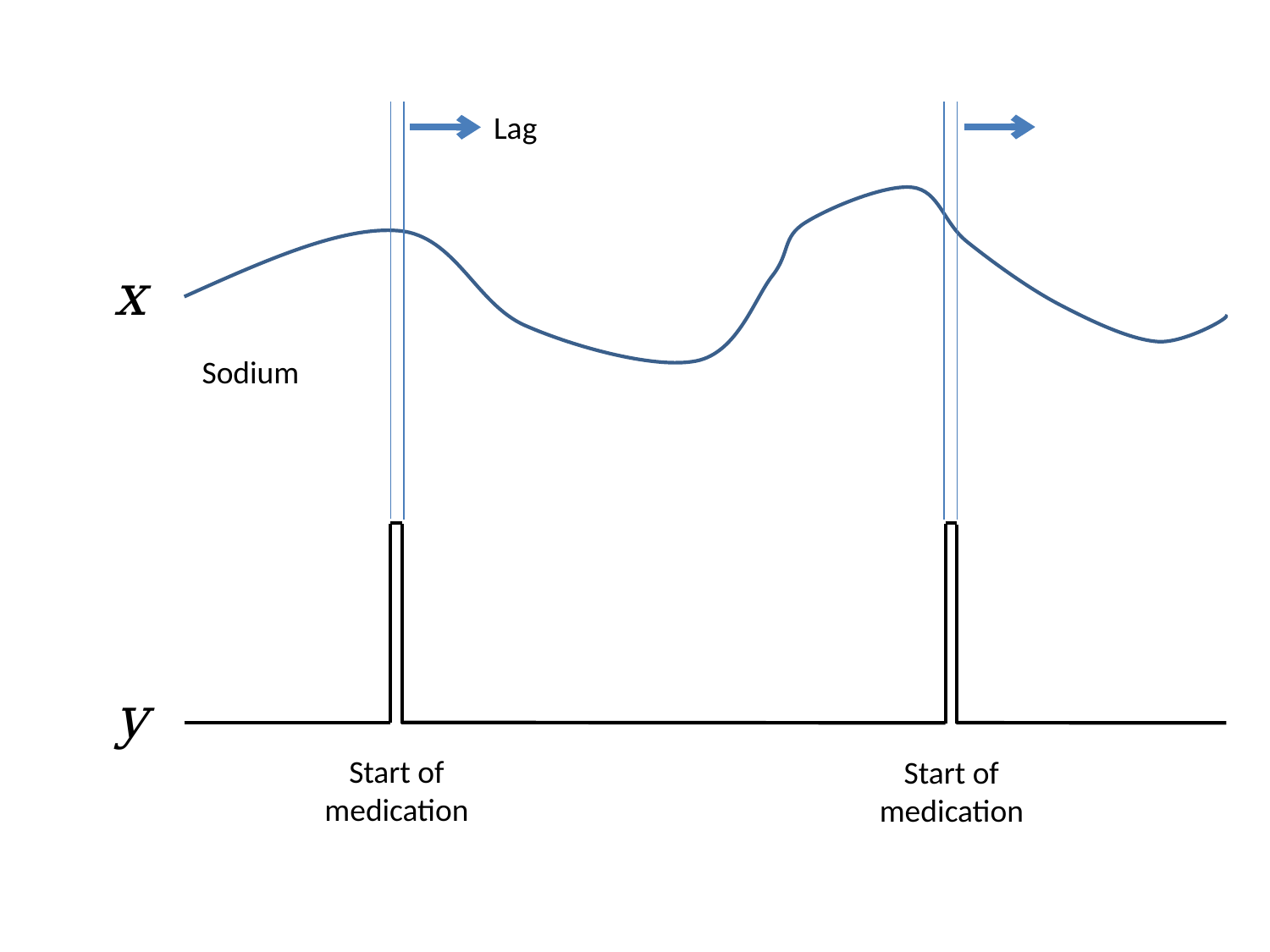

Lag

x
Sodium
y
Start of medication
Start of medication